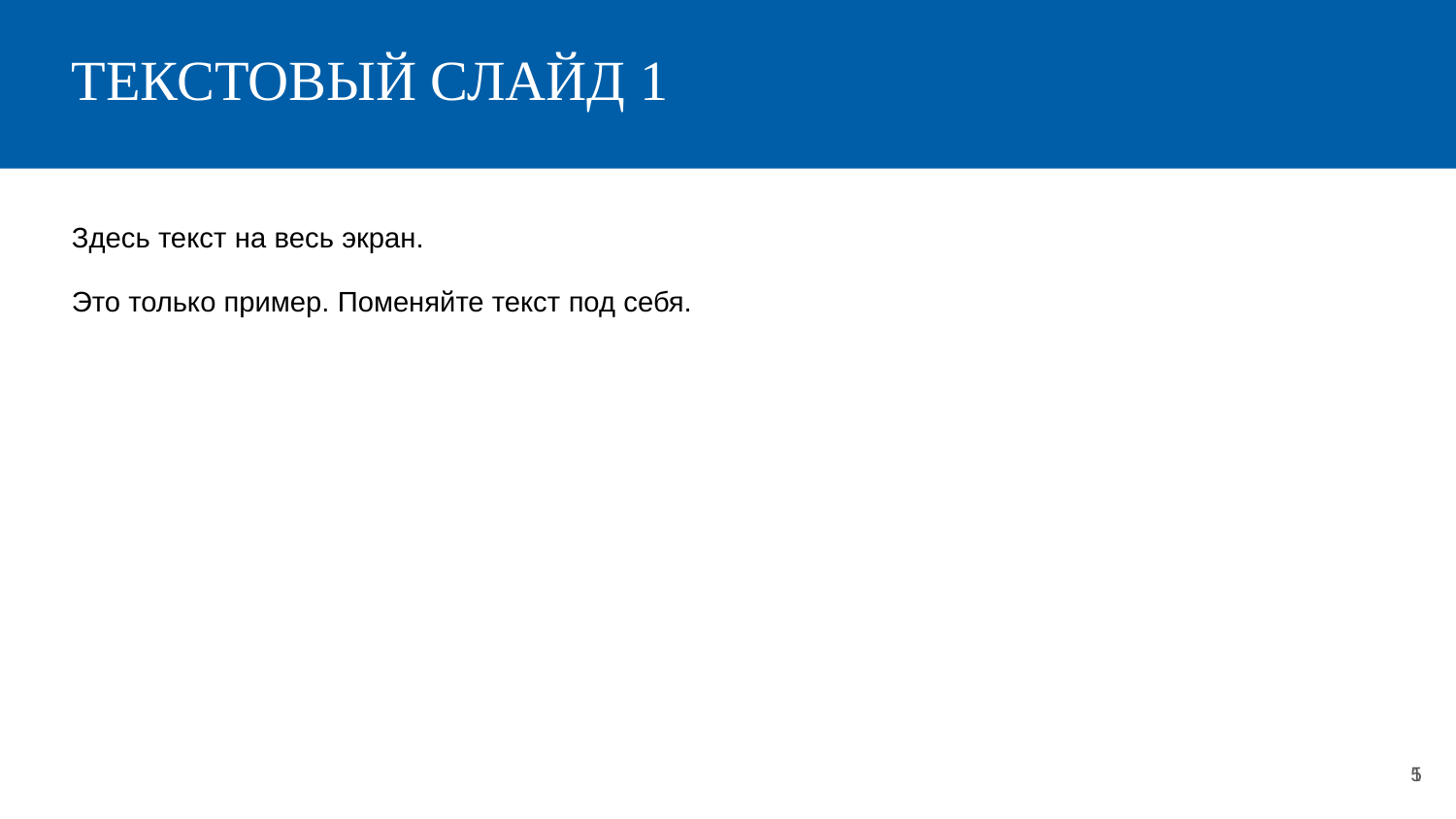

# ТЕКСТОВЫЙ СЛАЙД 1
Здесь текст на весь экран.
Это только пример. Поменяйте текст под себя.
5
1